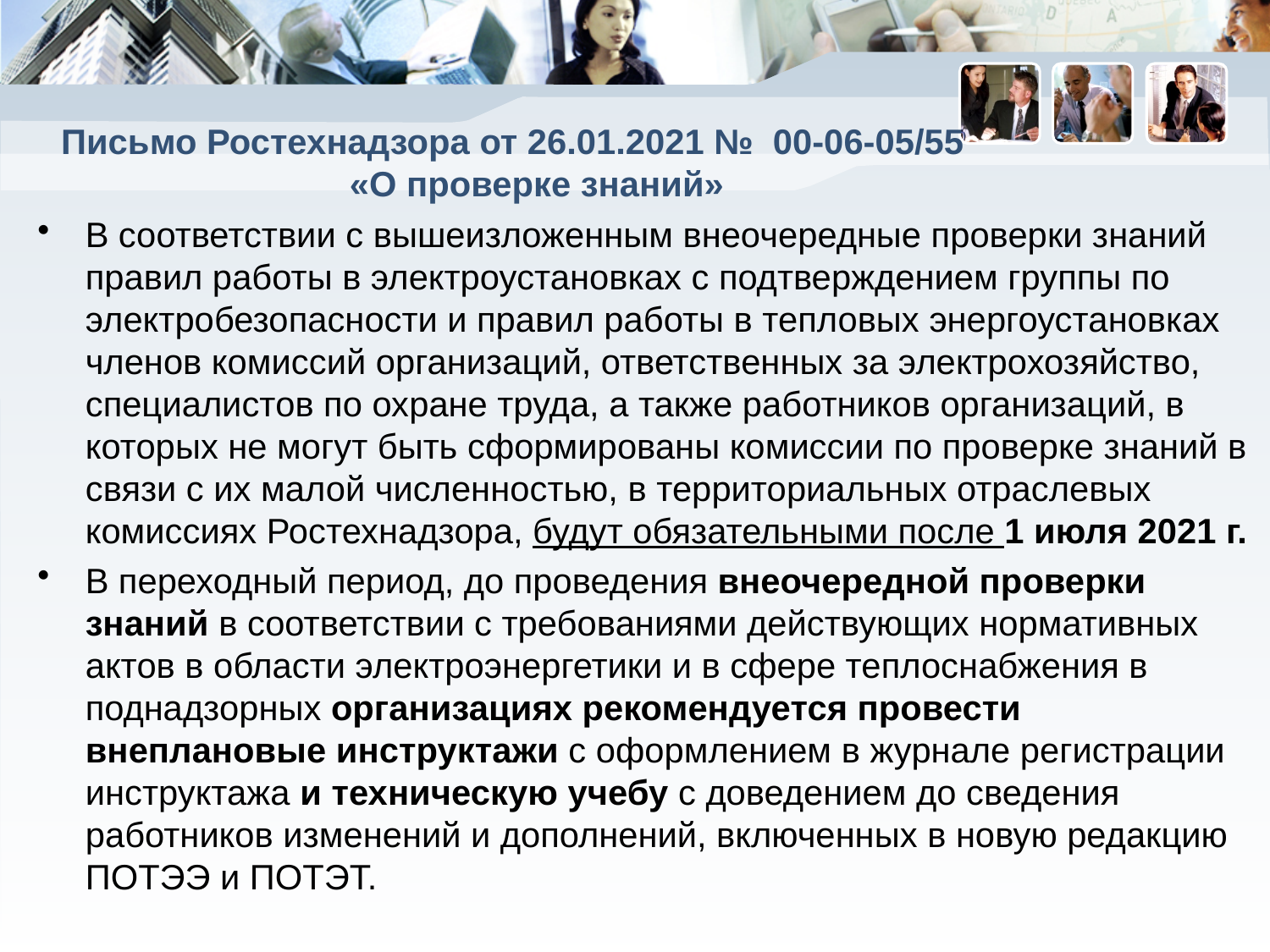

# Письмо Ростехнадзора от 26.01.2021 №  00-06-05/55 «О проверке знаний»
В соответствии с вышеизложенным внеочередные проверки знаний правил работы в электроустановках с подтверждением группы по электробезопасности и правил работы в тепловых энергоустановках членов комиссий организаций, ответственных за электрохозяйство, специалистов по охране труда, а также работников организаций, в которых не могут быть сформированы комиссии по проверке знаний в связи с их малой численностью, в территориальных отраслевых комиссиях Ростехнадзора, будут обязательными после 1 июля 2021 г.
В переходный период, до проведения внеочередной проверки знаний в соответствии с требованиями действующих нормативных актов в области электроэнергетики и в сфере теплоснабжения в поднадзорных организациях рекомендуется провести внеплановые инструктажи с оформлением в журнале регистрации инструктажа и техническую учебу с доведением до сведения работников изменений и дополнений, включенных в новую редакцию ПОТЭЭ и ПОТЭТ.